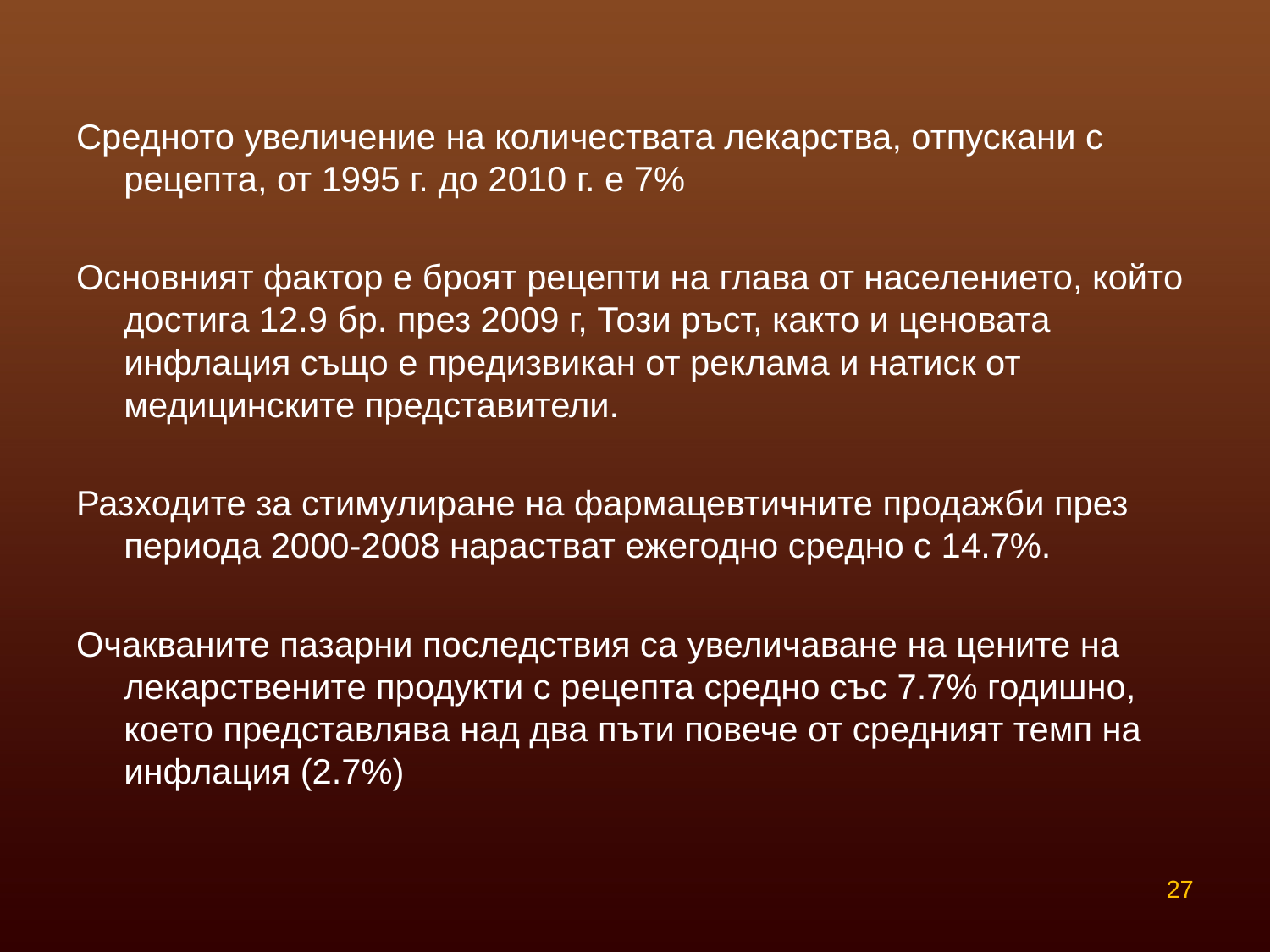

Средното увеличение на количествата лекарства, отпускани с рецепта, от 1995 г. до 2010 г. е 7%

Основният фактор е броят рецепти на глава от населението, който достига 12.9 бр. през 2009 г, Този ръст, както и ценовата инфлация също е предизвикан от реклама и натиск от медицинските представители.

Разходите за стимулиране на фармацевтичните продажби през периода 2000-2008 нарастват ежегодно средно с 14.7%.

Очакваните пазарни последствия са увеличаване на цените на лекарствените продукти с рецепта средно със 7.7% годишно, което представлява над два пъти повече от средният темп на инфлация (2.7%)
27